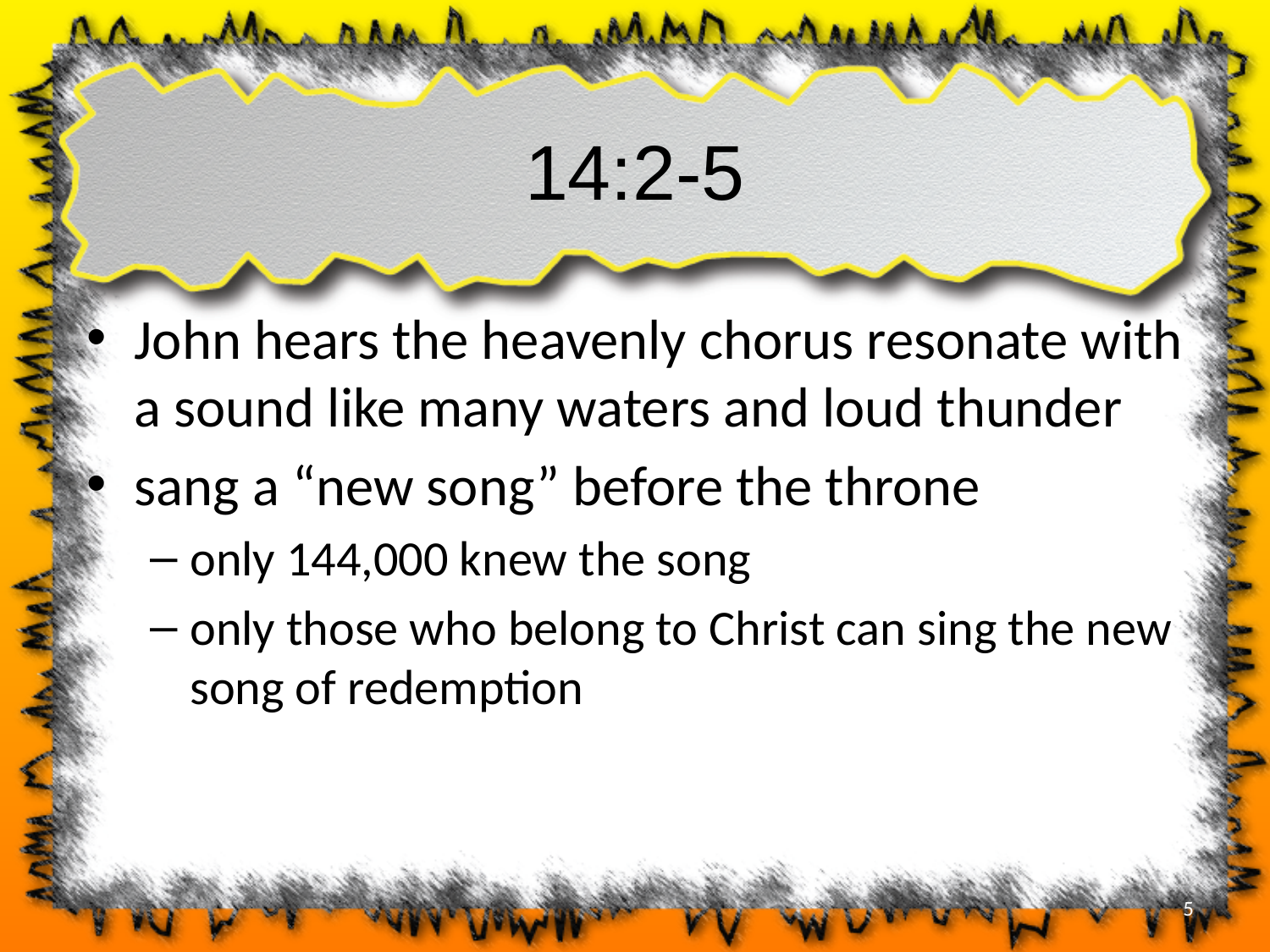

# 14:2-5
John hears the heavenly chorus resonate with a sound like many waters and loud thunder
sang a “new song” before the throne
only 144,000 knew the song
only those who belong to Christ can sing the new song of redemption
5